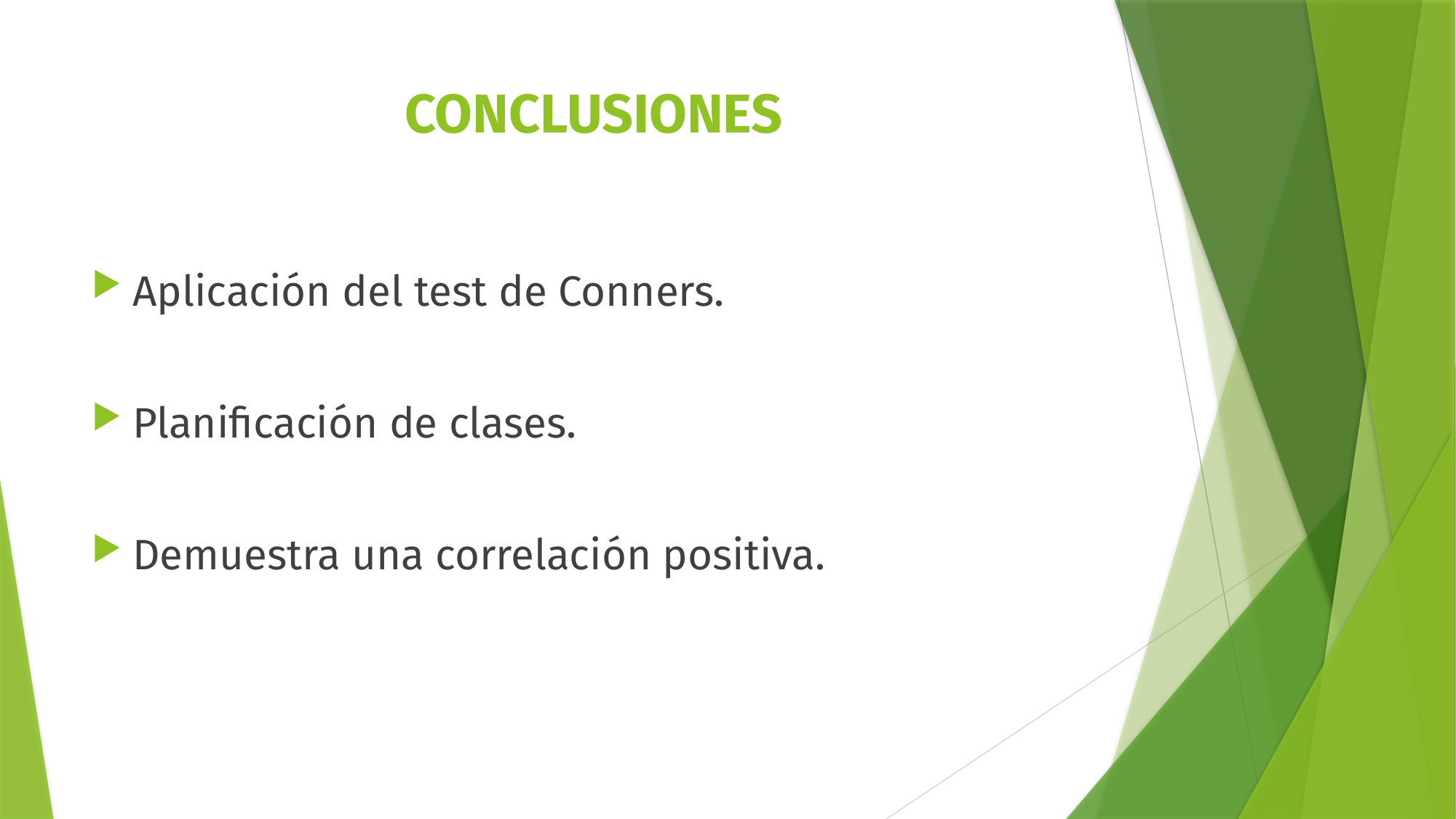

# CONCLUSIONES
Aplicación del test de Conners.

Planificación de clases.

Demuestra una correlación positiva.